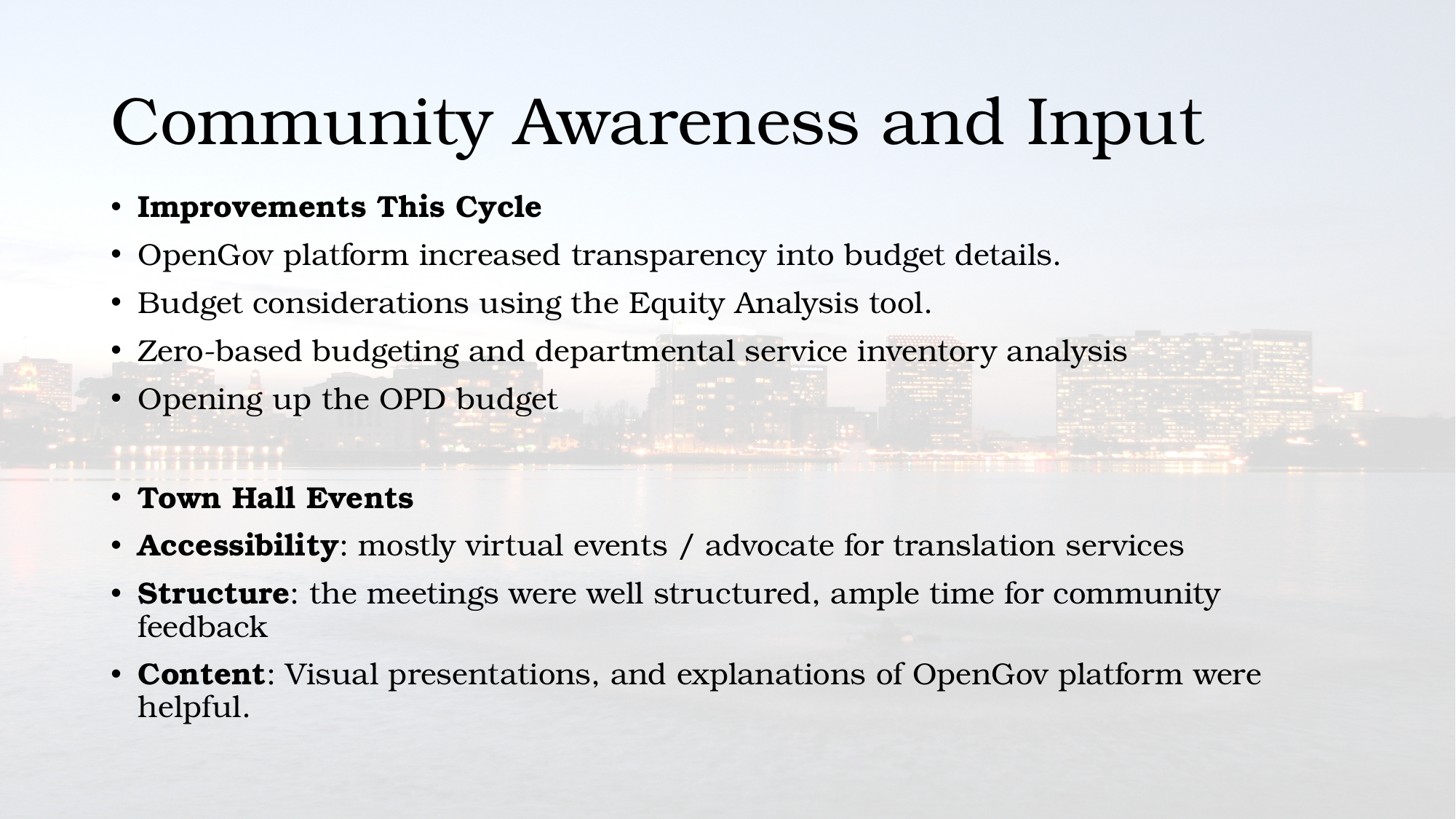

# Community Awareness and Input
Improvements This Cycle
OpenGov platform increased transparency into budget details.
Budget considerations using the Equity Analysis tool.
Zero-based budgeting and departmental service inventory analysis
Opening up the OPD budget

Town Hall Events
Accessibility: mostly virtual events / advocate for translation services
Structure: the meetings were well structured, ample time for community feedback
Content: Visual presentations, and explanations of OpenGov platform were helpful.